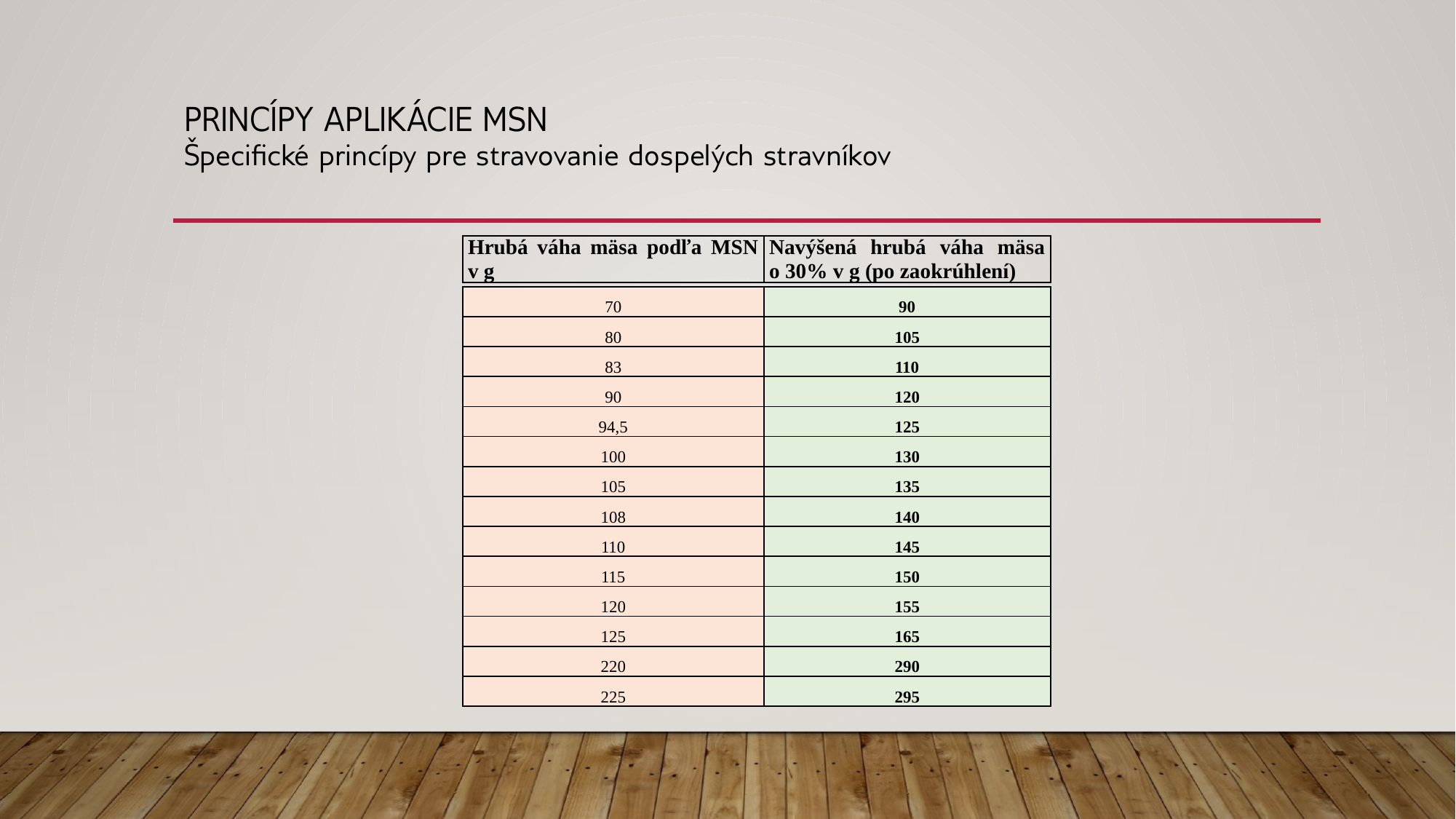

# Princípy aplikácie MSN Špecifické princípy pre stravovanie dospelých stravníkov
| Hrubá váha mäsa podľa MSN v g | Navýšená hrubá váha mäsa o 30% v g (po zaokrúhlení) |
| --- | --- |
| 70 | 90 |
| --- | --- |
| 80 | 105 |
| 83 | 110 |
| 90 | 120 |
| 94,5 | 125 |
| 100 | 130 |
| 105 | 135 |
| 108 | 140 |
| 110 | 145 |
| 115 | 150 |
| 120 | 155 |
| 125 | 165 |
| 220 | 290 |
| 225 | 295 |